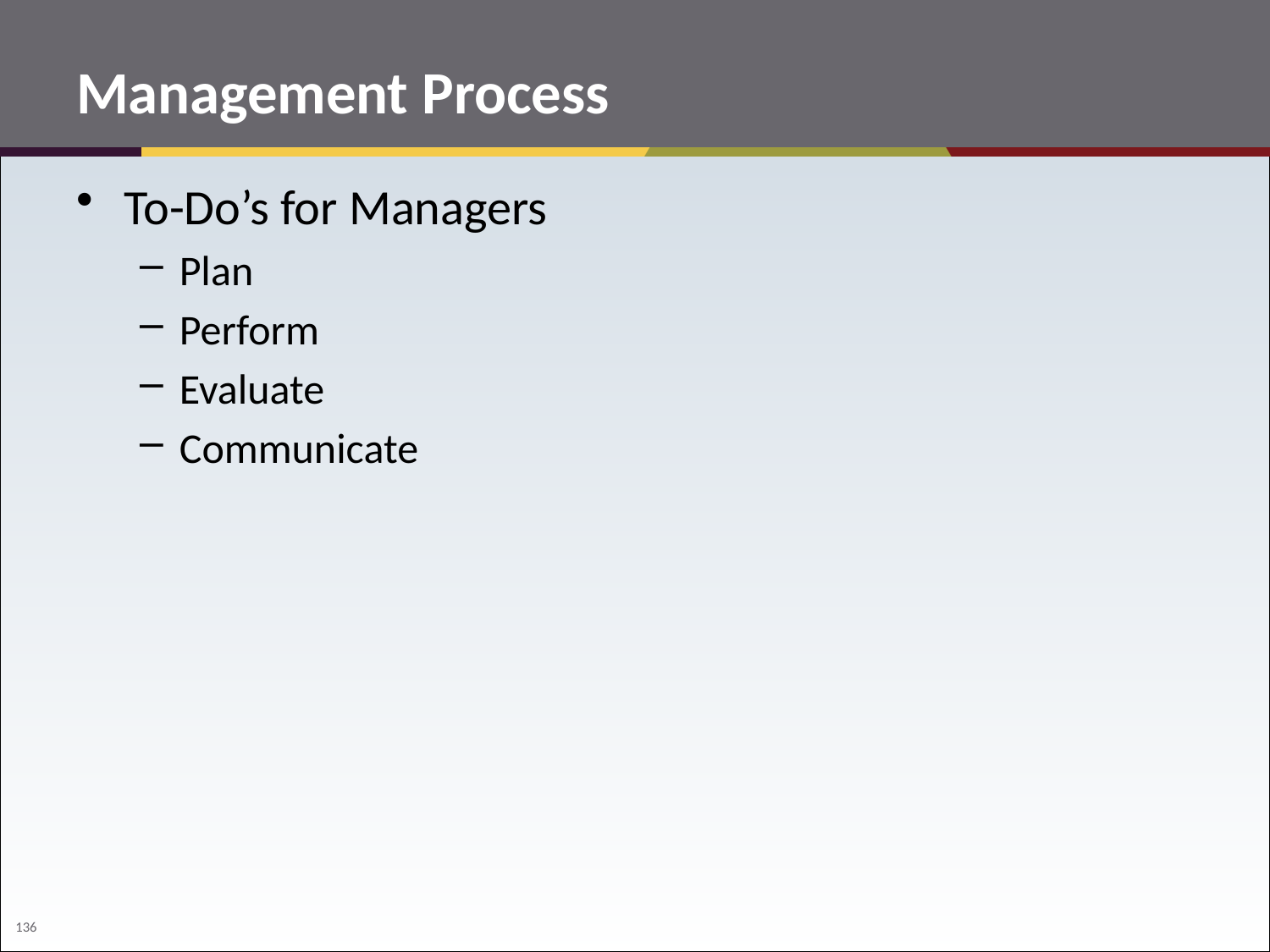

# Management Process
To-Do’s for Managers
Plan
Perform
Evaluate
Communicate